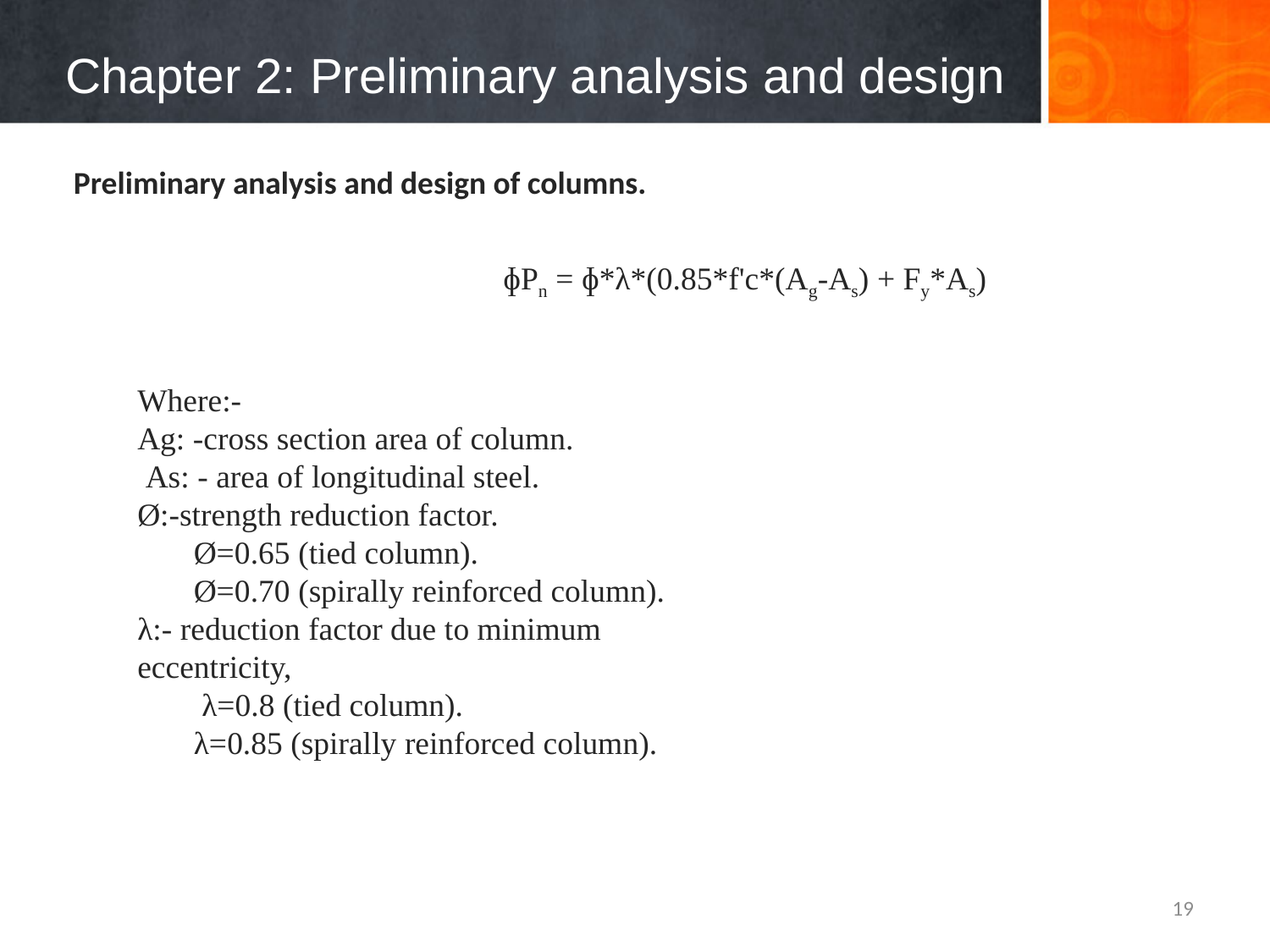

# Chapter 2: Preliminary analysis and design
Preliminary analysis and design of columns.

ɸPn = ɸ*λ*(0.85*f'c*(Ag-As) + Fy*As)

Where:-
Ag: -cross section area of column.
 As: - area of longitudinal steel.
Ø:-strength reduction factor.
       Ø=0.65 (tied column).
       Ø=0.70 (spirally reinforced column).
λ:- reduction factor due to minimum eccentricity,
        λ=0.8 (tied column).
       λ=0.85 (spirally reinforced column).
19